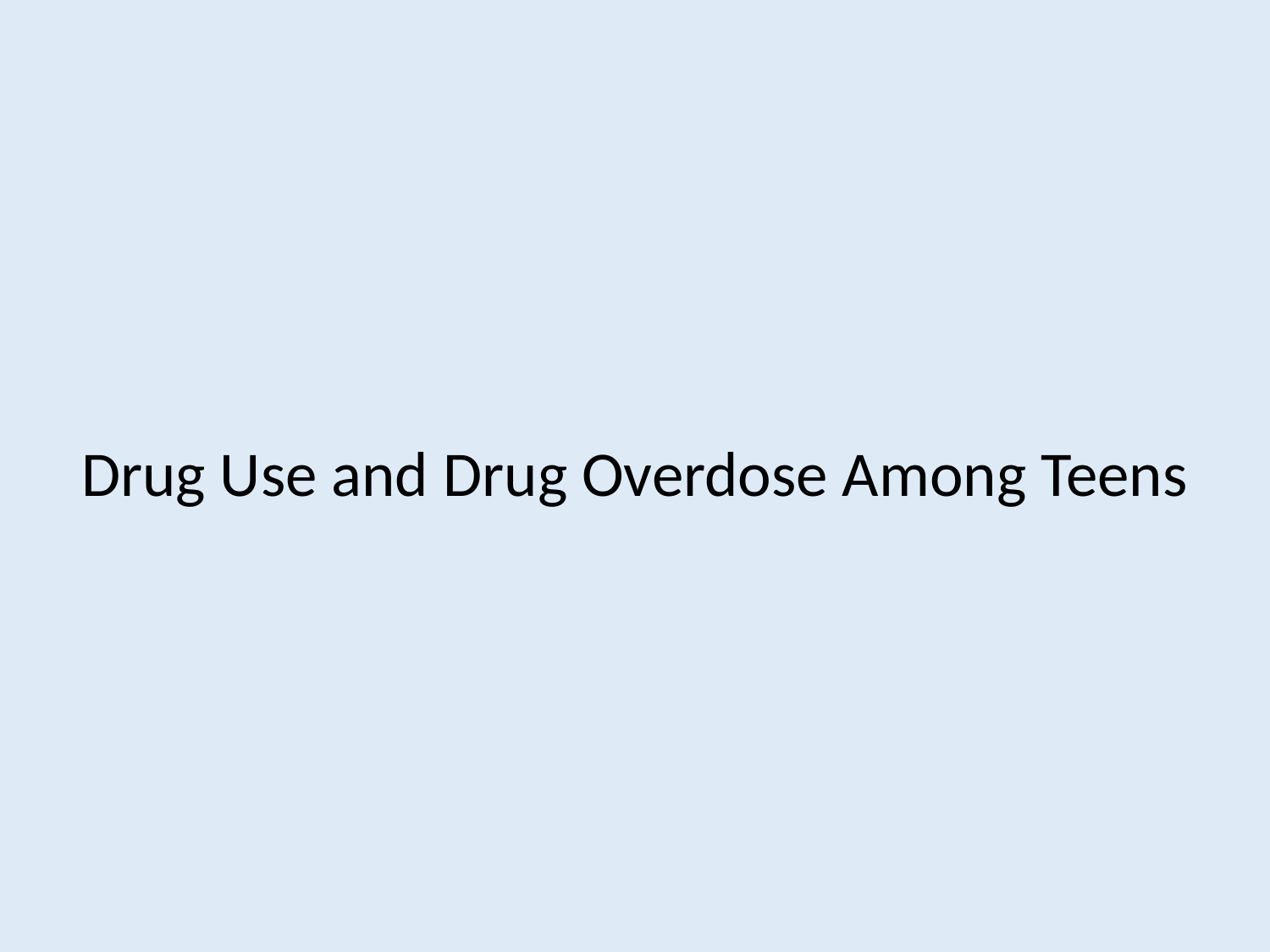

# Drug Use and Drug Overdose Among Teens